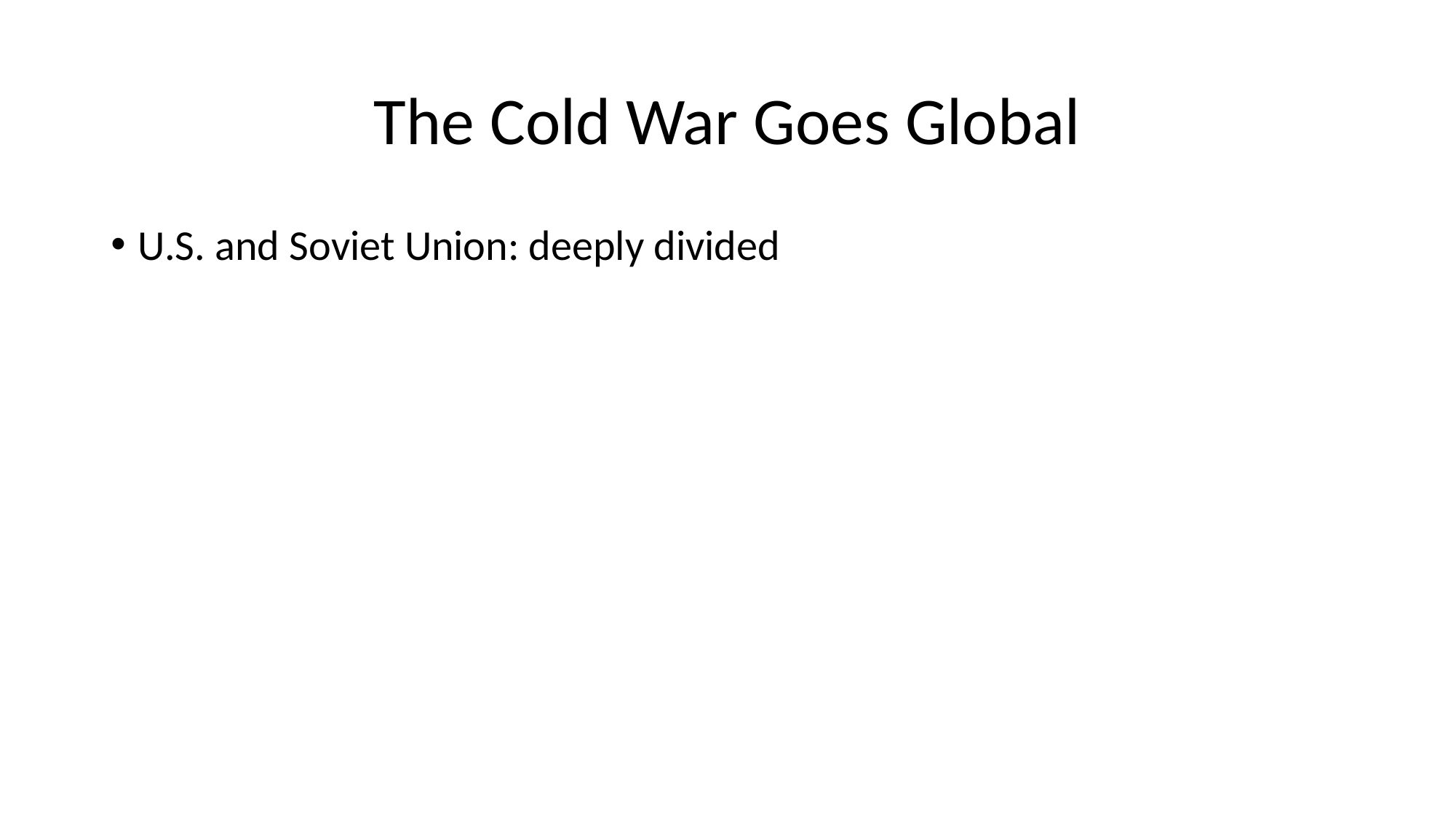

# The Cold War Goes Global
U.S. and Soviet Union: deeply divided